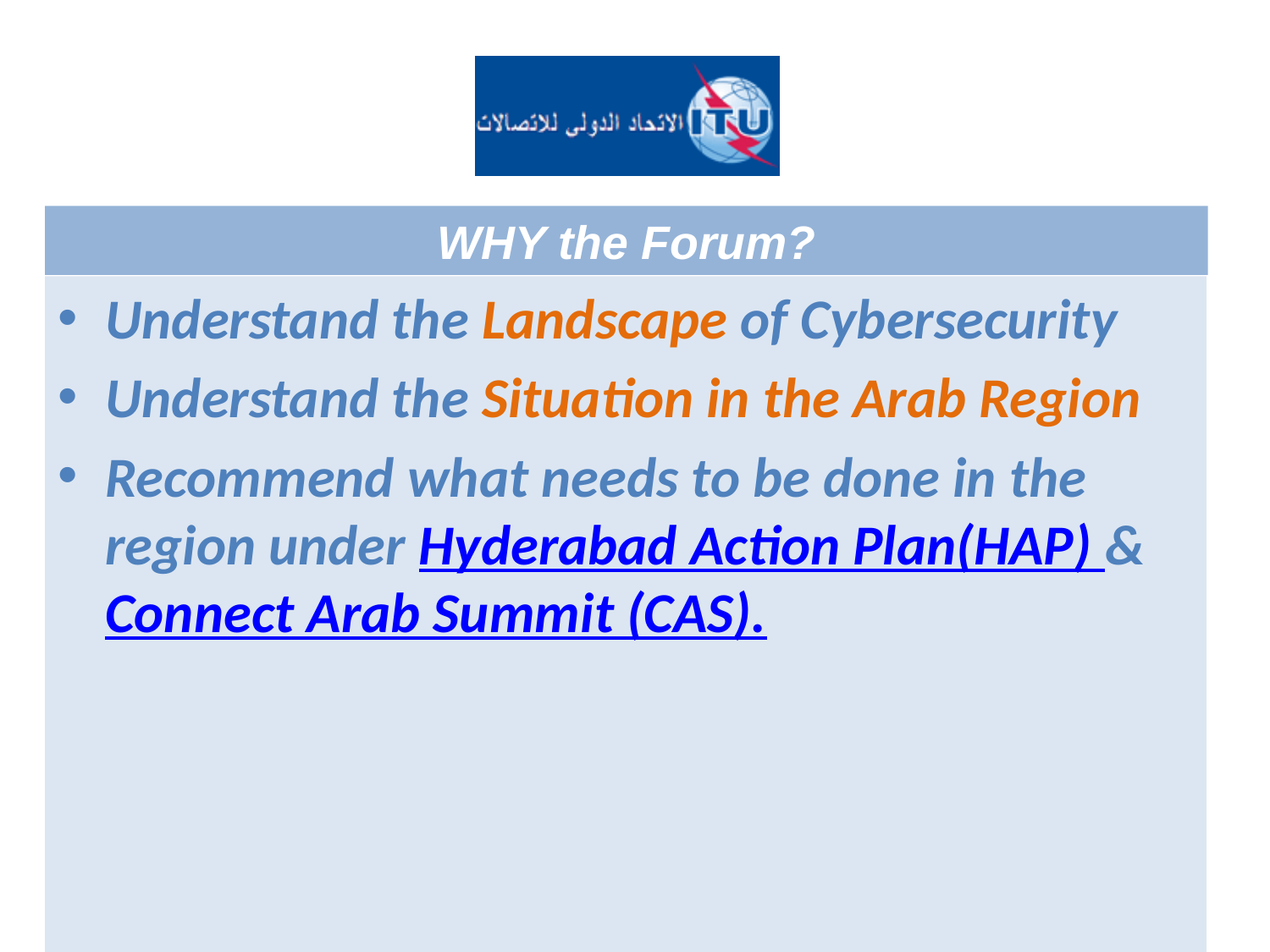

#
WHY the Forum?
Understand the Landscape of Cybersecurity
Understand the Situation in the Arab Region
Recommend what needs to be done in the region under Hyderabad Action Plan(HAP) & Connect Arab Summit (CAS).